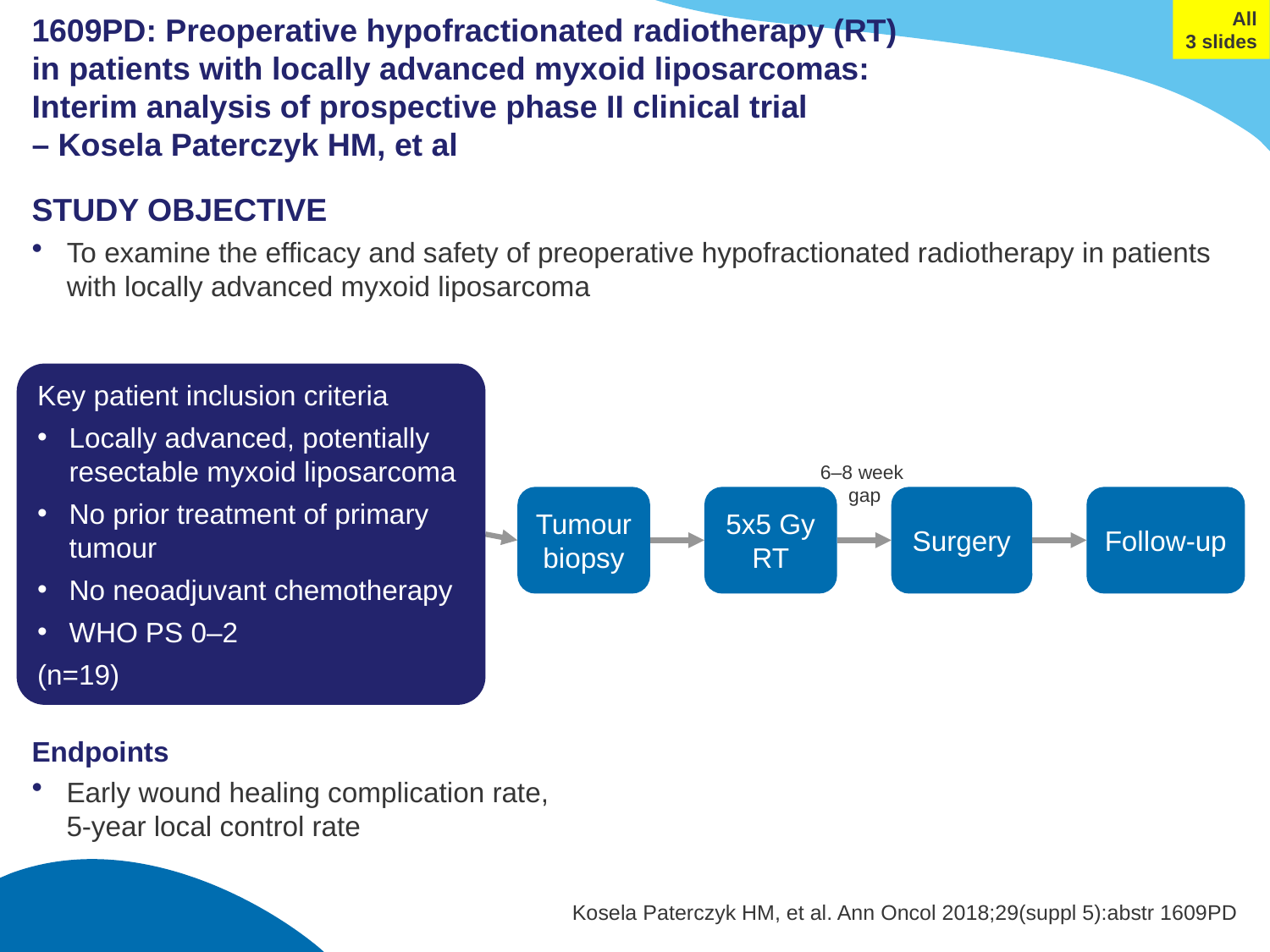

All
3 slides
# 1609PD: Preoperative hypofractionated radiotherapy (RT) in patients with locally advanced myxoid liposarcomas: Interim analysis of prospective phase II clinical trial – Kosela Paterczyk HM, et al
STUDY OBJECTIVE
To examine the efficacy and safety of preoperative hypofractionated radiotherapy in patients with locally advanced myxoid liposarcoma
Key patient inclusion criteria
Locally advanced, potentially resectable myxoid liposarcoma
No prior treatment of primary tumour
No neoadjuvant chemotherapy
WHO PS 0–2
(n=19)
6–8 week
gap
Tumour biopsy
5x5 Gy RT
Surgery
Follow-up
Endpoints
Early wound healing complication rate,
5-year local control rate
Kosela Paterczyk HM, et al. Ann Oncol 2018;29(suppl 5):abstr 1609PD